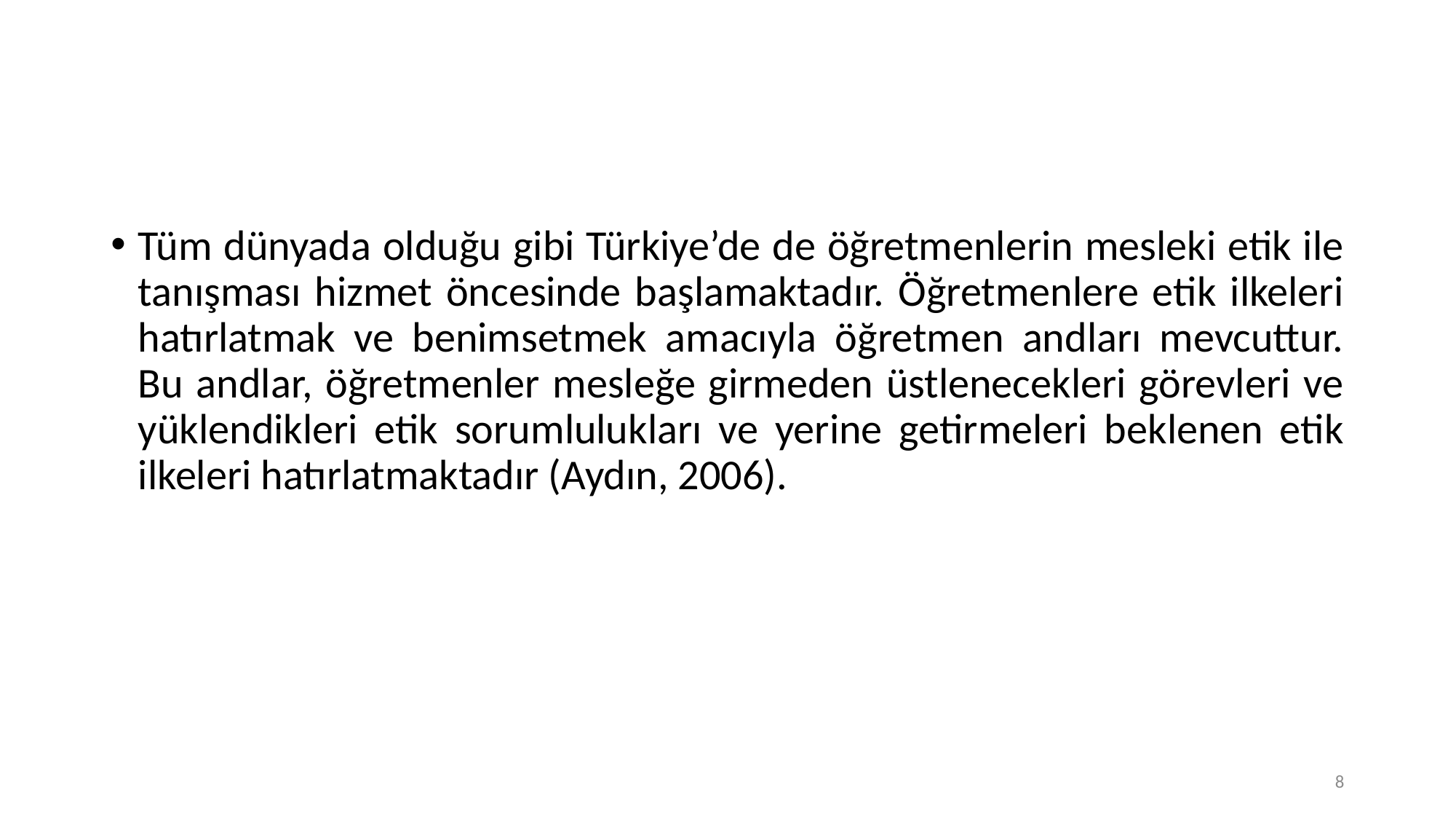

#
Tüm dünyada olduğu gibi Türkiye’de de öğretmenlerin mesleki etik ile tanışması hizmet öncesinde başlamaktadır. Öğretmenlere etik ilkeleri hatırlatmak ve benimsetmek amacıyla öğretmen andları mevcuttur. Bu andlar, öğretmenler mesleğe girmeden üstlenecekleri görevleri ve yüklendikleri etik sorumlulukları ve yerine getirmeleri beklenen etik ilkeleri hatırlatmaktadır (Aydın, 2006).
8